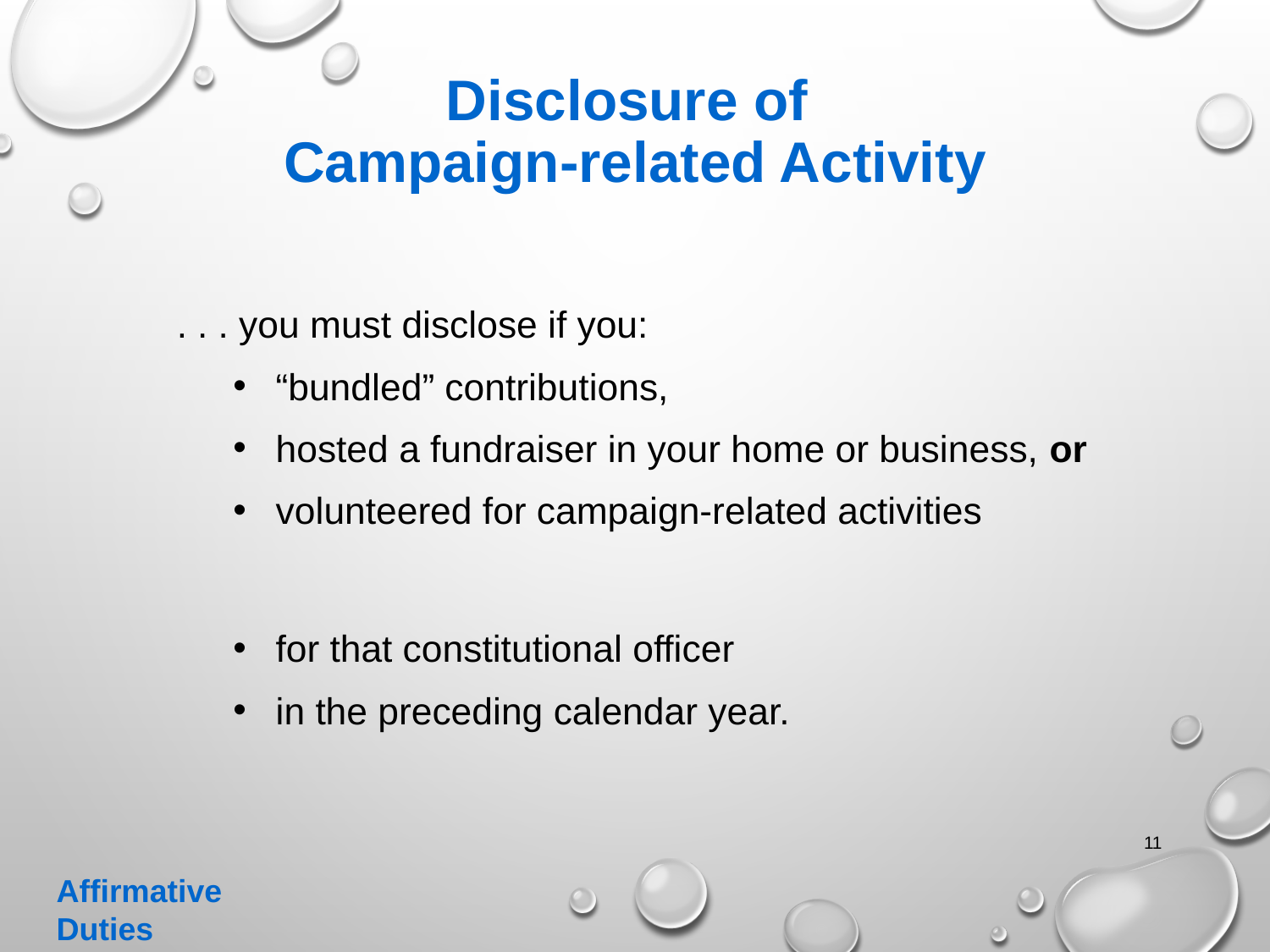

# Disclosure of Campaign-related Activity
. . . you must disclose if you:
“bundled” contributions,
hosted a fundraiser in your home or business, or
volunteered for campaign-related activities

for that constitutional officer
in the preceding calendar year.

11
Affirmative Duties